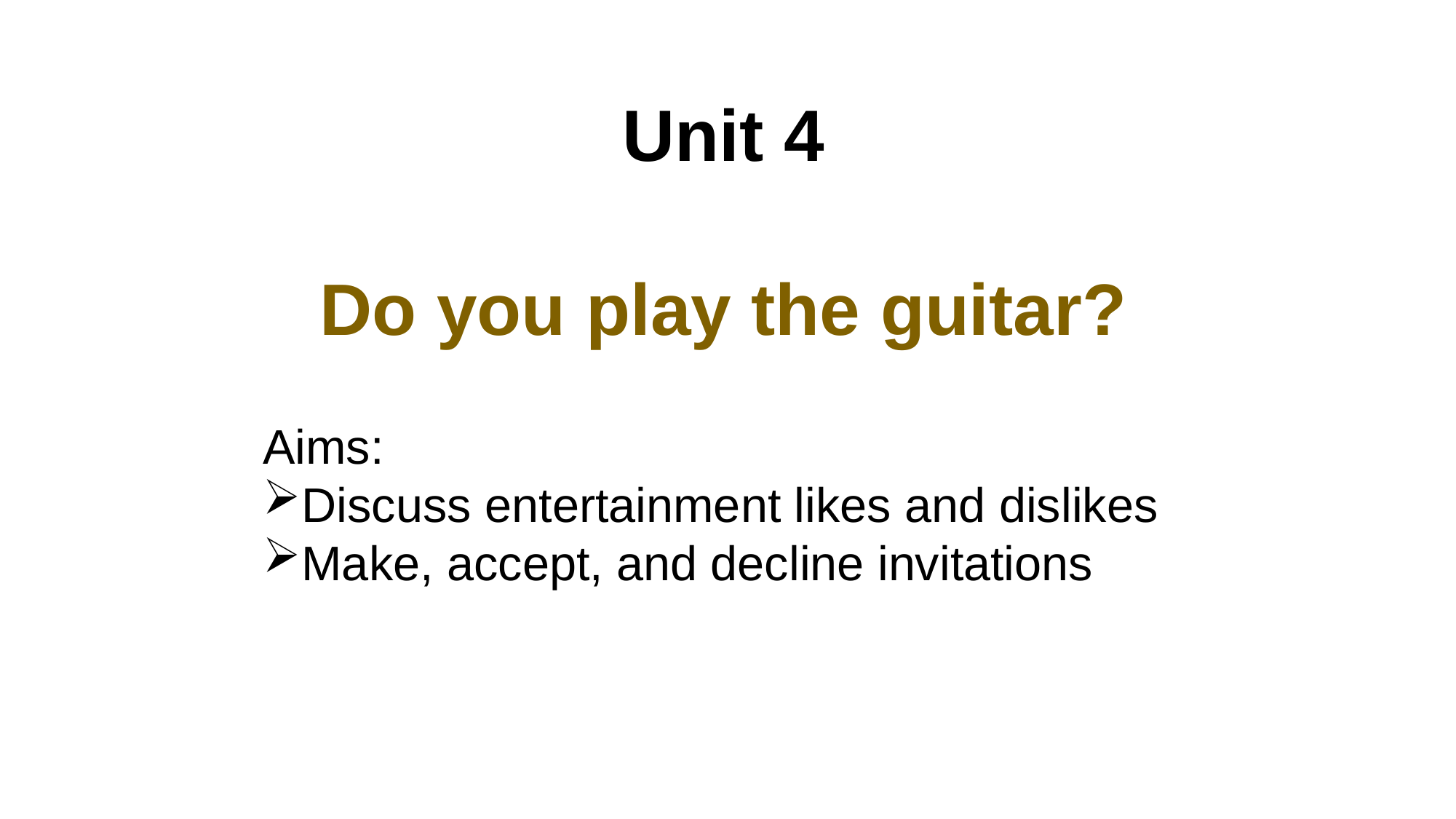

Unit 4

Do you play the guitar?
Aims:
Discuss entertainment likes and dislikes
Make, accept, and decline invitations